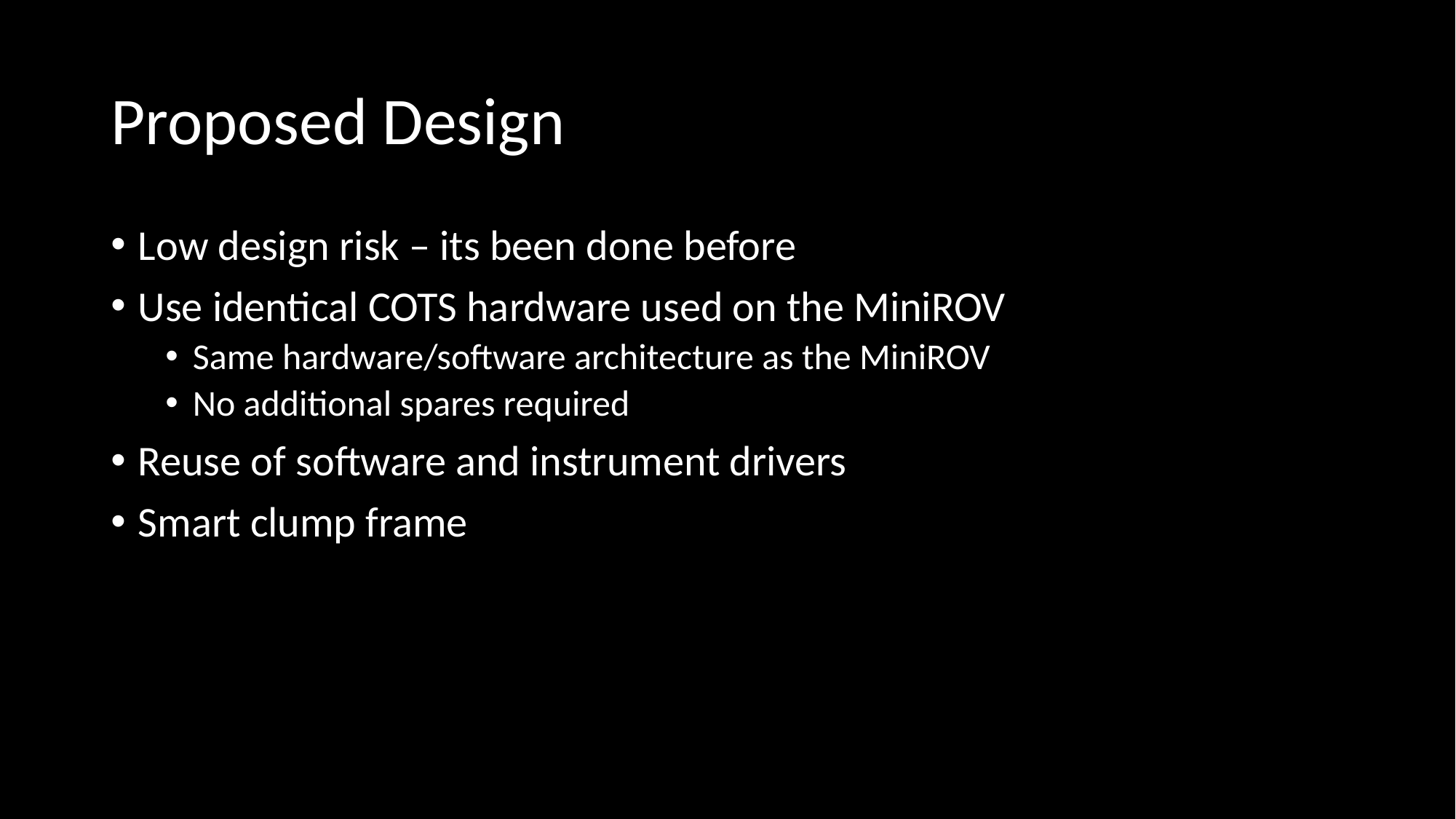

# Proposed Design
Low design risk – its been done before
Use identical COTS hardware used on the MiniROV
Same hardware/software architecture as the MiniROV
No additional spares required
Reuse of software and instrument drivers
Smart clump frame